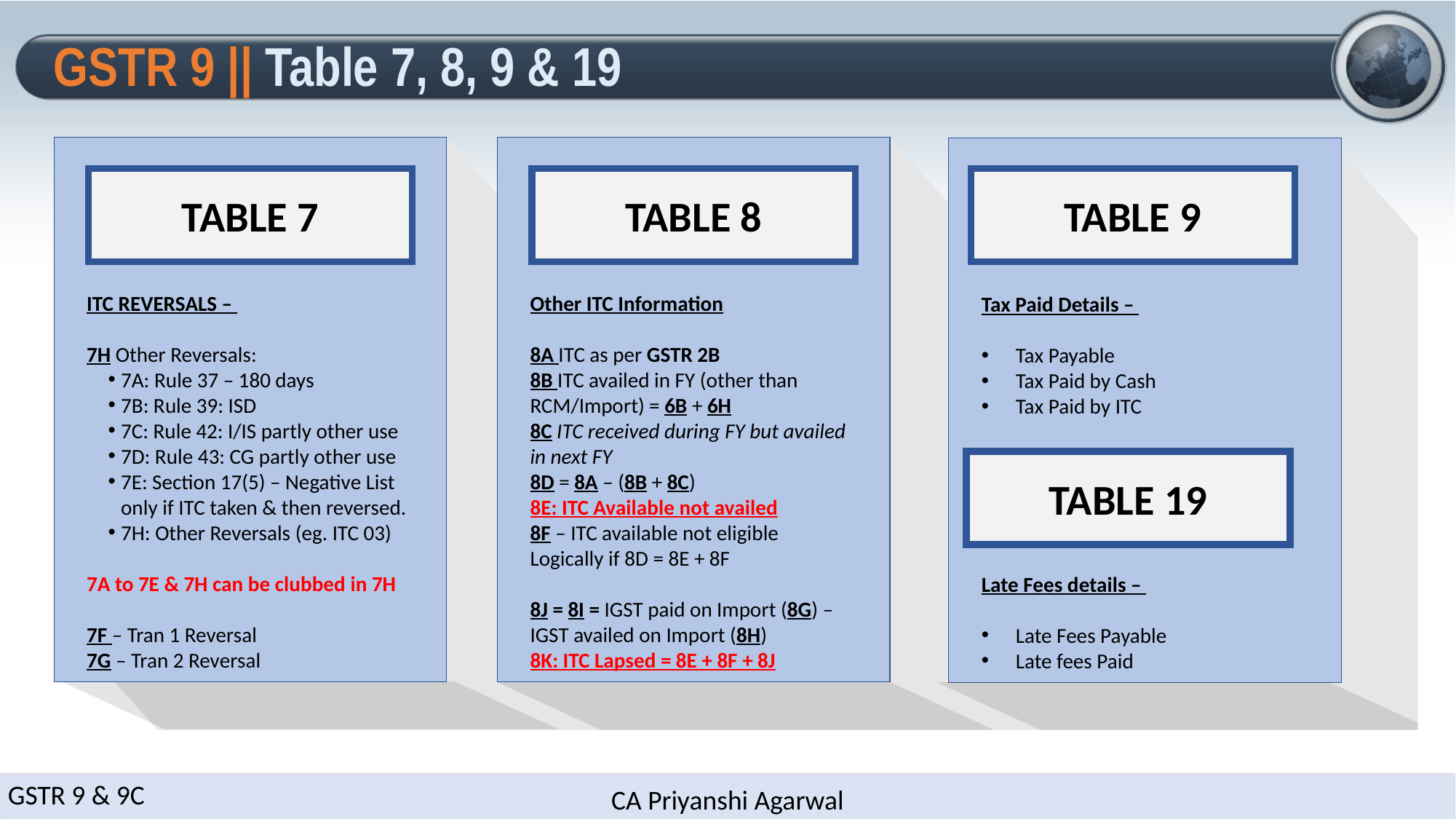

GSTR 9 || Table 7, 8, 9 & 19

ITC REVERSALS –

7H Other Reversals:
7A: Rule 37 – 180 days
7B: Rule 39: ISD
7C: Rule 42: I/IS partly other use
7D: Rule 43: CG partly other use
7E: Section 17(5) – Negative List only if ITC taken & then reversed.
7H: Other Reversals (eg. ITC 03)

7A to 7E & 7H can be clubbed in 7H

7F – Tran 1 Reversal
7G – Tran 2 Reversal
Other ITC Information

8A ITC as per GSTR 2B
8B ITC availed in FY (other than RCM/Import) = 6B + 6H
8C ITC received during FY but availed in next FY
8D = 8A – (8B + 8C)
8E: ITC Available not availed
8F – ITC available not eligible
Logically if 8D = 8E + 8F

8J = 8I = IGST paid on Import (8G) – IGST availed on Import (8H)
8K: ITC Lapsed = 8E + 8F + 8J

Tax Paid Details –

Tax Payable
Tax Paid by Cash
Tax Paid by ITC

Late Fees details –

Late Fees Payable
Late fees Paid

Table 7
Table 8
Table 9
Table 19